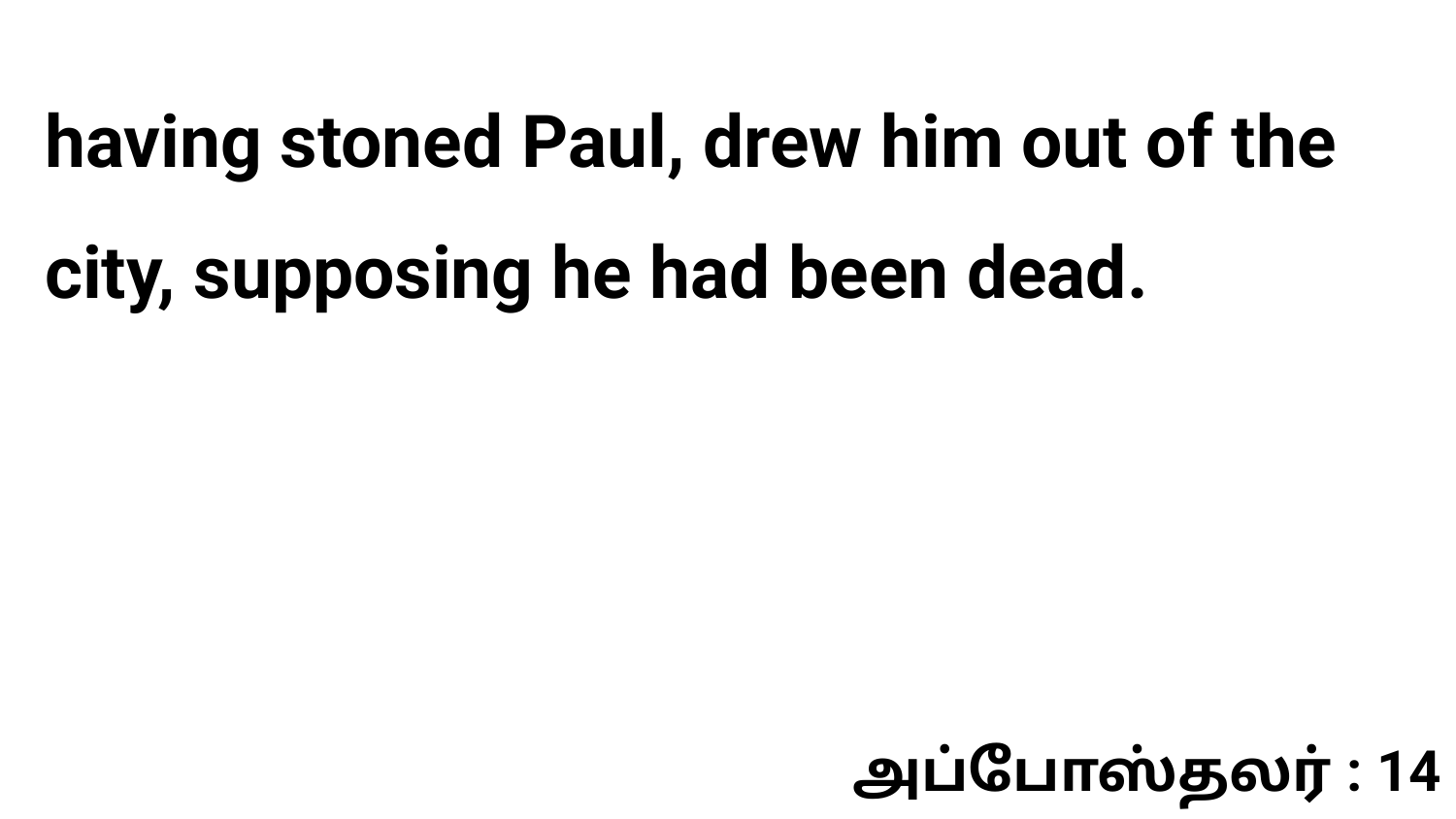

having stoned Paul, drew him out of the city, supposing he had been dead.
அப்போஸ்தலர் : 14